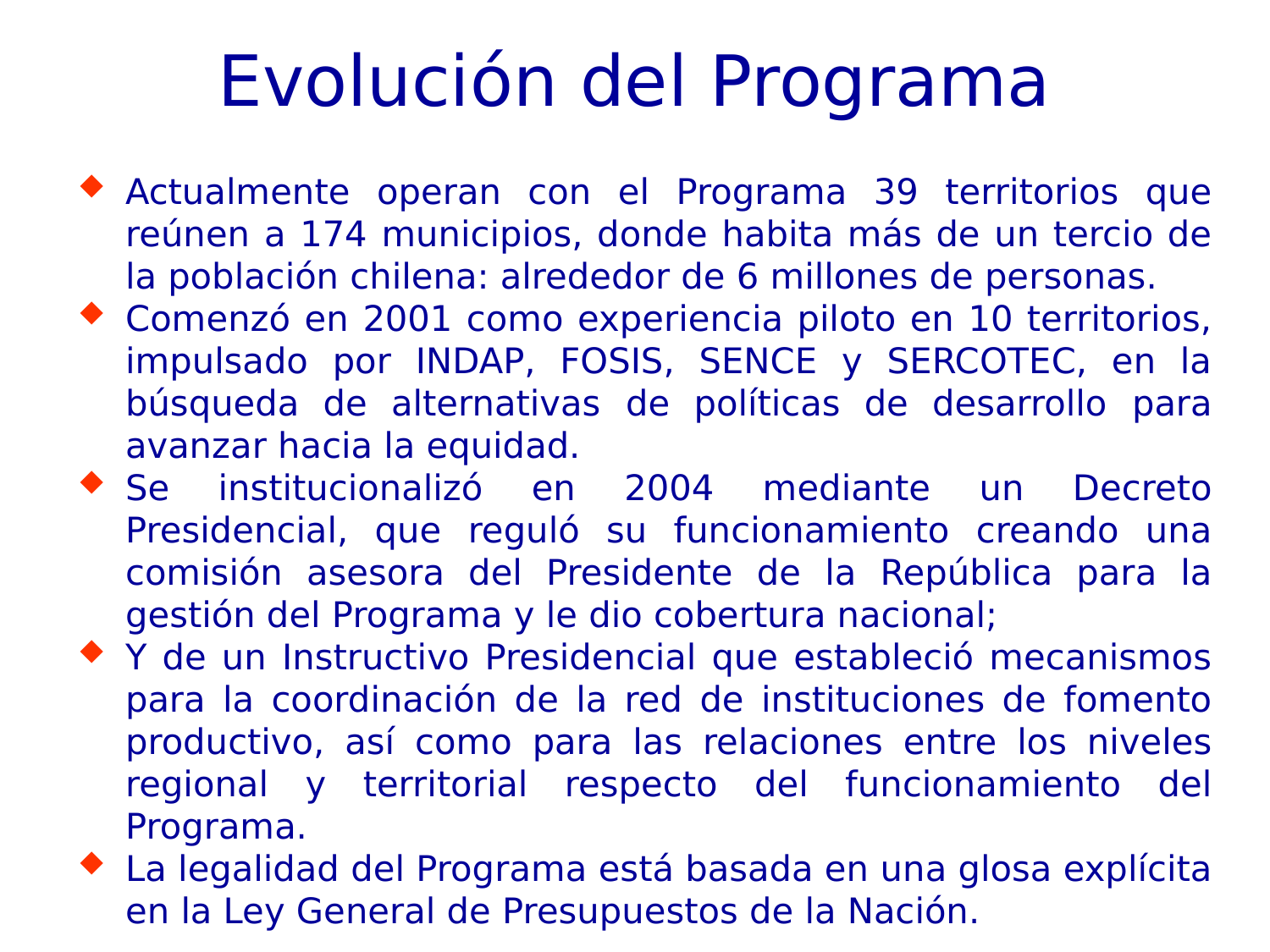

# Evolución del Programa
Actualmente operan con el Programa 39 territorios que reúnen a 174 municipios, donde habita más de un tercio de la población chilena: alrededor de 6 millones de personas.
Comenzó en 2001 como experiencia piloto en 10 territorios, impulsado por INDAP, FOSIS, SENCE y SERCOTEC, en la búsqueda de alternativas de políticas de desarrollo para avanzar hacia la equidad.
Se institucionalizó en 2004 mediante un Decreto Presidencial, que reguló su funcionamiento creando una comisión asesora del Presidente de la República para la gestión del Programa y le dio cobertura nacional;
Y de un Instructivo Presidencial que estableció mecanismos para la coordinación de la red de instituciones de fomento productivo, así como para las relaciones entre los niveles regional y territorial respecto del funcionamiento del Programa.
La legalidad del Programa está basada en una glosa explícita en la Ley General de Presupuestos de la Nación.